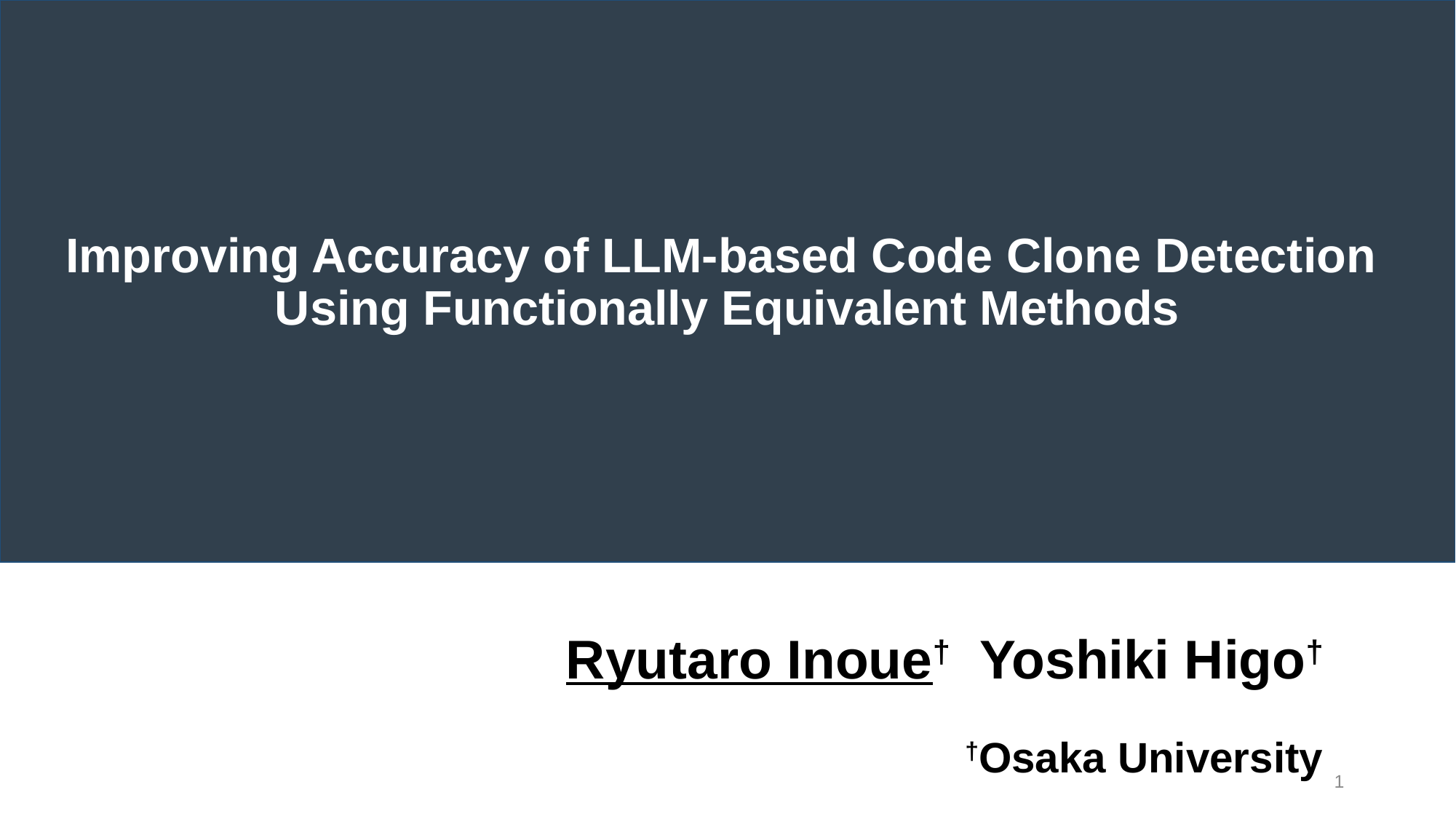

# Improving Accuracy of LLM-based Code Clone Detection Using Functionally Equivalent Methods
Ryutaro Inoue†  Yoshiki Higo†
†Osaka University
1